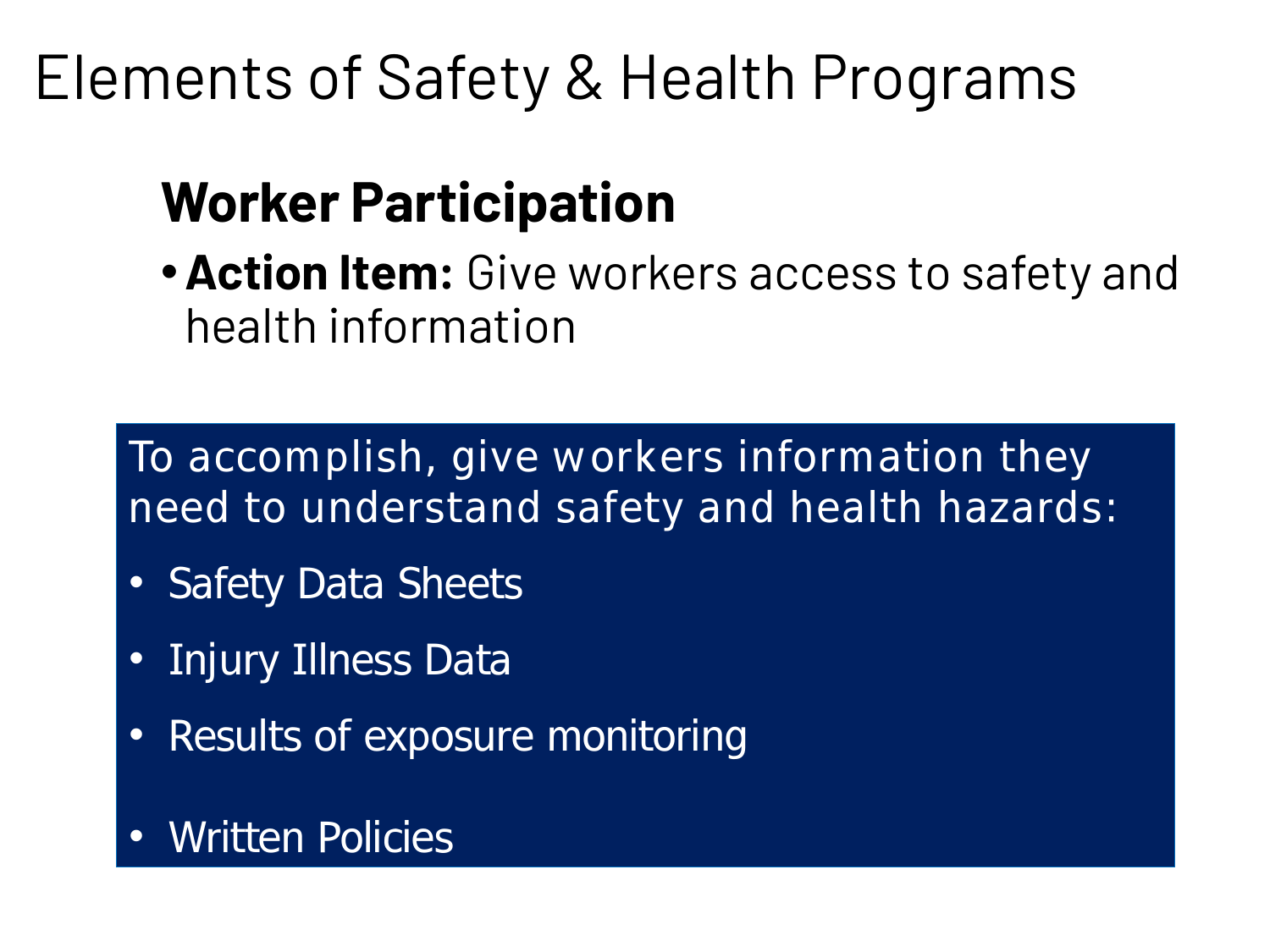

# Elements of Safety & Health Programs
Worker Participation
Action Item: Give workers access to safety and health information

To accomplish, give workers information they need to understand safety and health hazards:

Safety Data Sheets

Injury Illness Data

Results of exposure monitoring

Written Policies